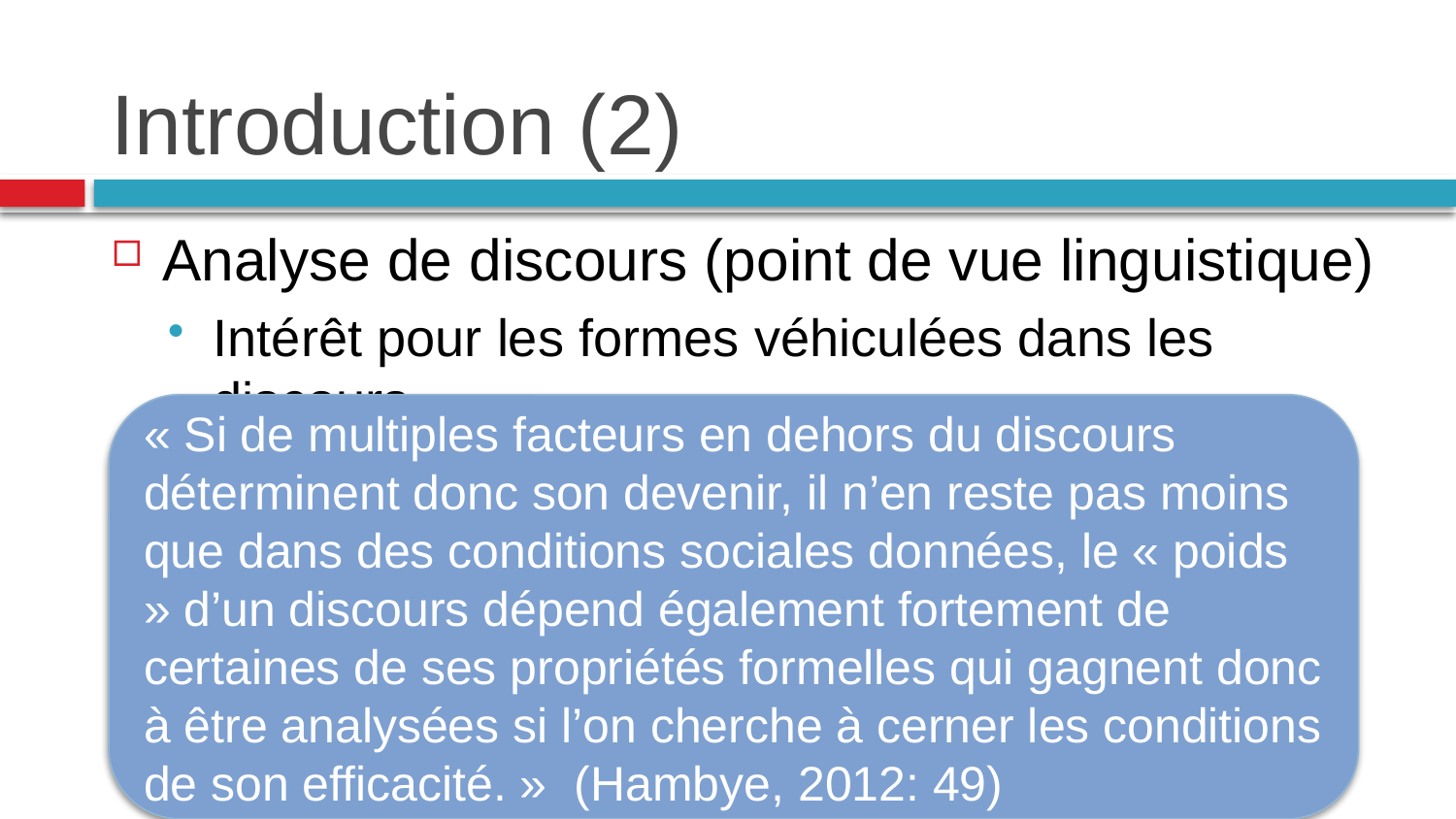

# Introduction (2)
Analyse de discours (point de vue linguistique)
Intérêt pour les formes véhiculées dans les discours
« Si de multiples facteurs en dehors du discours déterminent donc son devenir, il n’en reste pas moins que dans des conditions sociales données, le « poids » d’un discours dépend également fortement de certaines de ses propriétés formelles qui gagnent donc à être analysées si l’on cherche à cerner les conditions de son efficacité. »  (Hambye, 2012: 49)